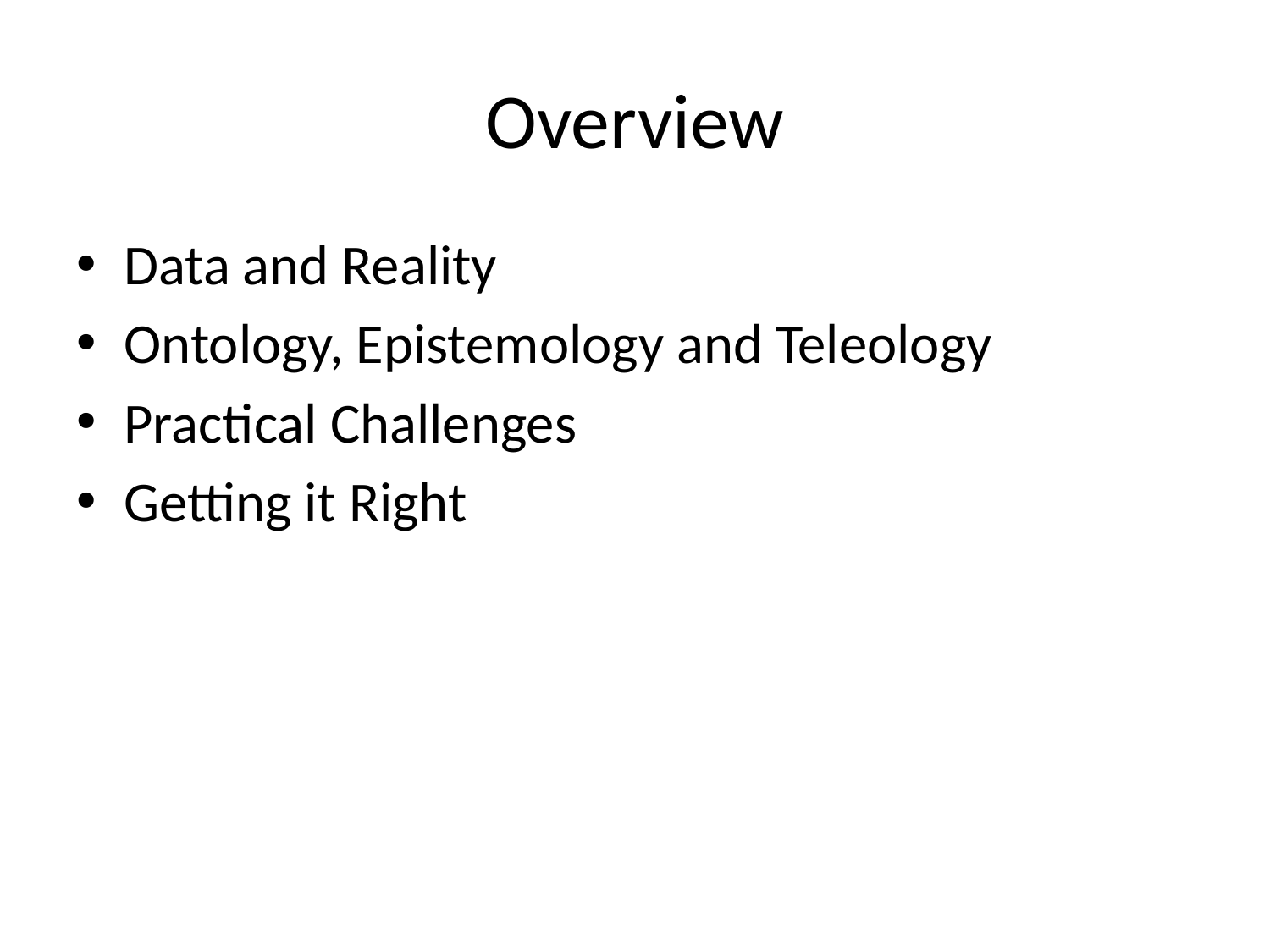

# Overview
Data and Reality
Ontology, Epistemology and Teleology
Practical Challenges
Getting it Right